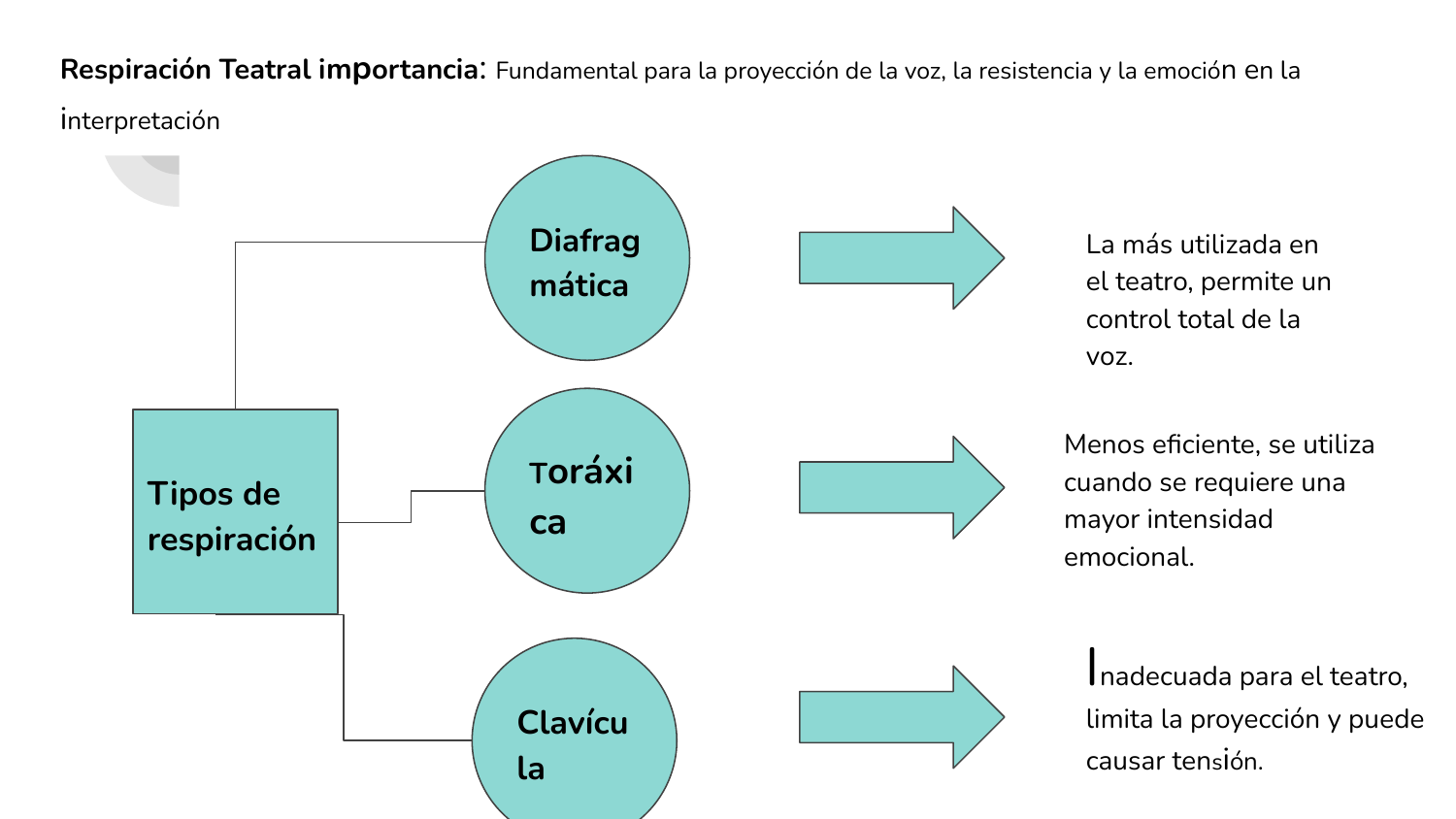

# Respiración Teatral importancia: Fundamental para la proyección de la voz, la resistencia y la emoción en la interpretación

Diafragmática
La más utilizada en el teatro, permite un control total de la voz.

Toráxica
Menos eficiente, se utiliza cuando se requiere una mayor intensidad emocional.
Tipos de respiración

Inadecuada para el teatro, limita la proyección y puede causar tensión.
Clavícula

. I.